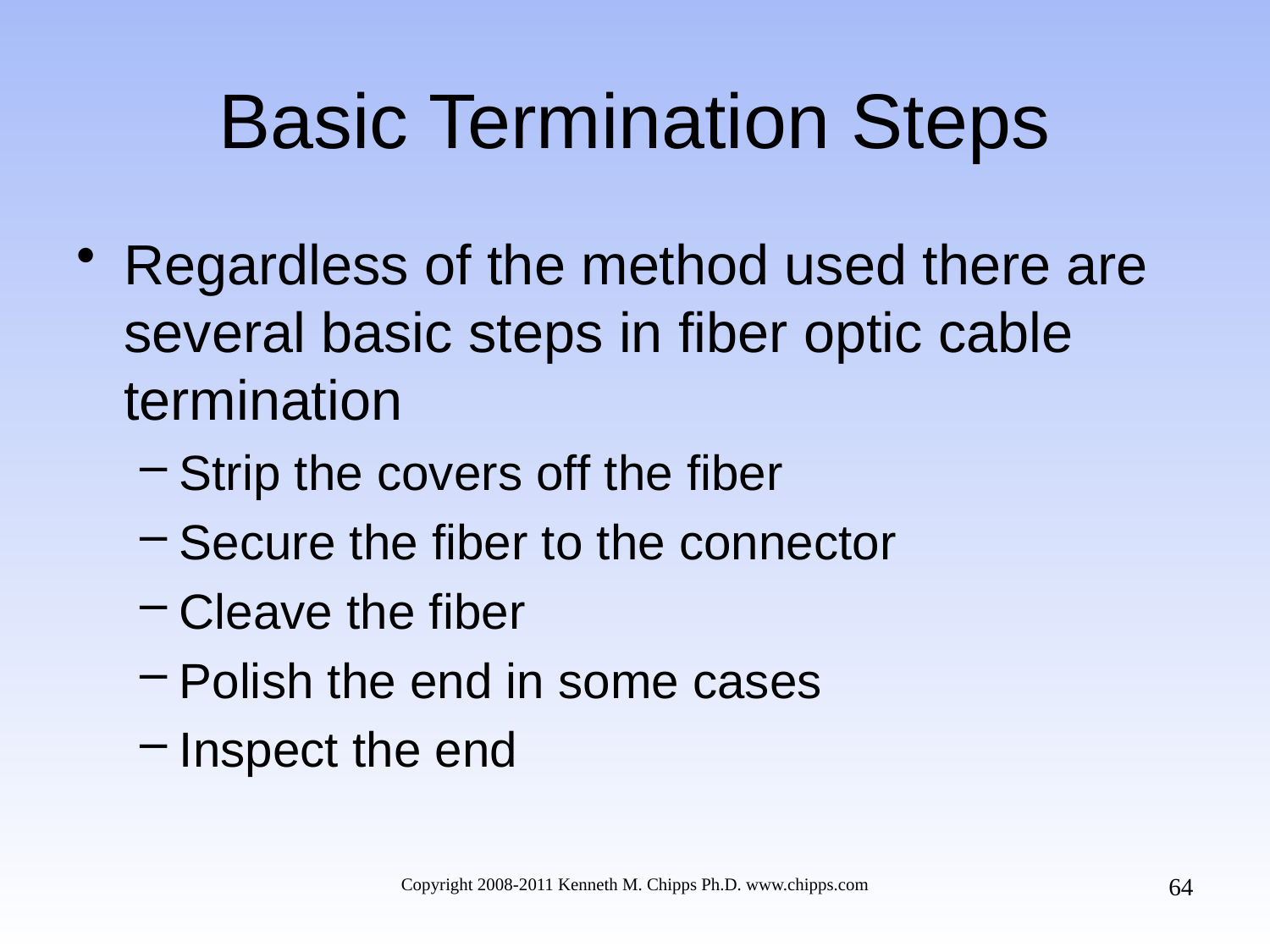

# Basic Termination Steps
Regardless of the method used there are several basic steps in fiber optic cable termination
Strip the covers off the fiber
Secure the fiber to the connector
Cleave the fiber
Polish the end in some cases
Inspect the end
64
Copyright 2008-2011 Kenneth M. Chipps Ph.D. www.chipps.com